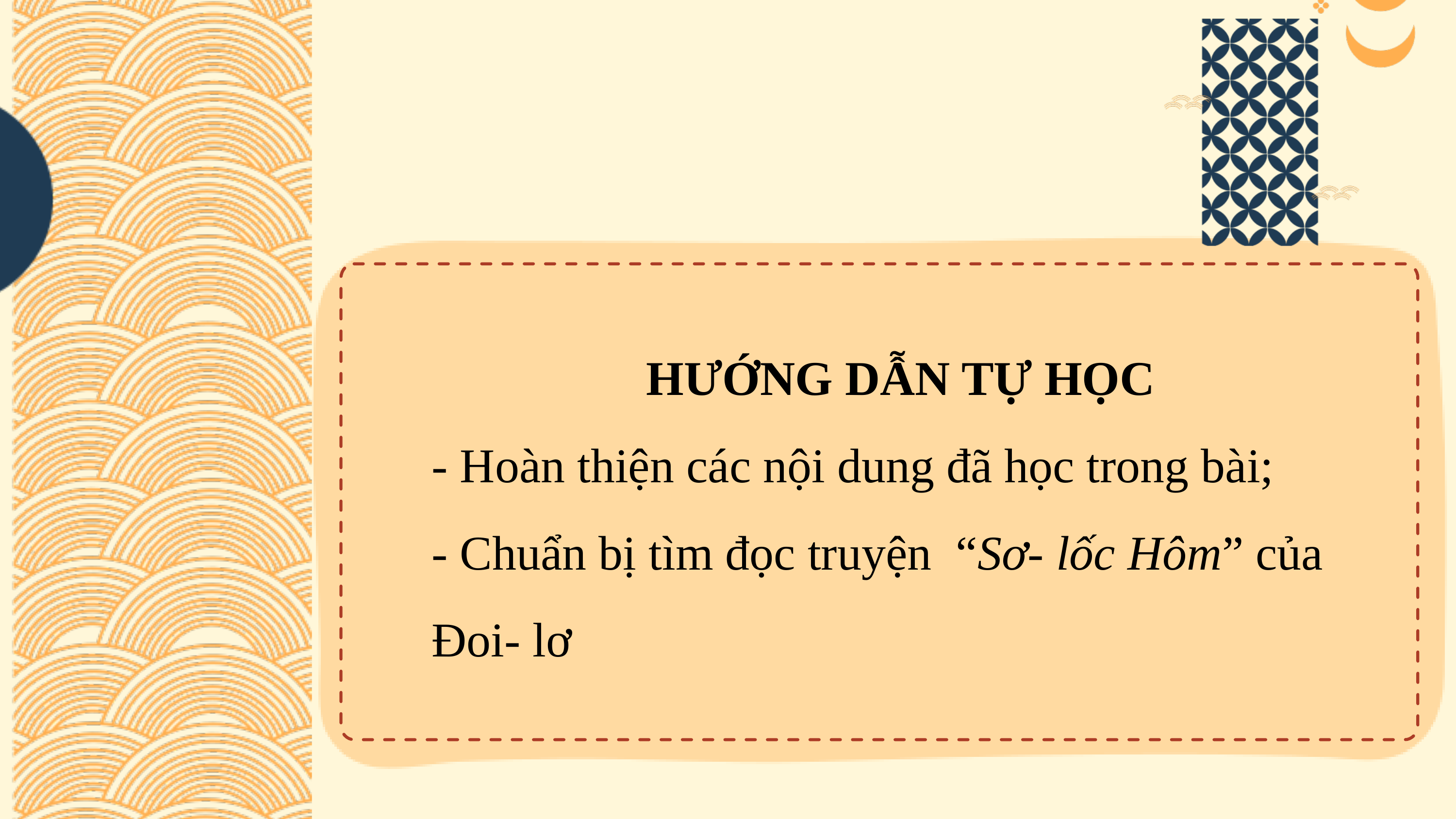

HƯỚNG DẪN TỰ HỌC
- Hoàn thiện các nội dung đã học trong bài;
- Chuẩn bị tìm đọc truyện  “Sơ- lốc Hôm” của Đoi- lơ